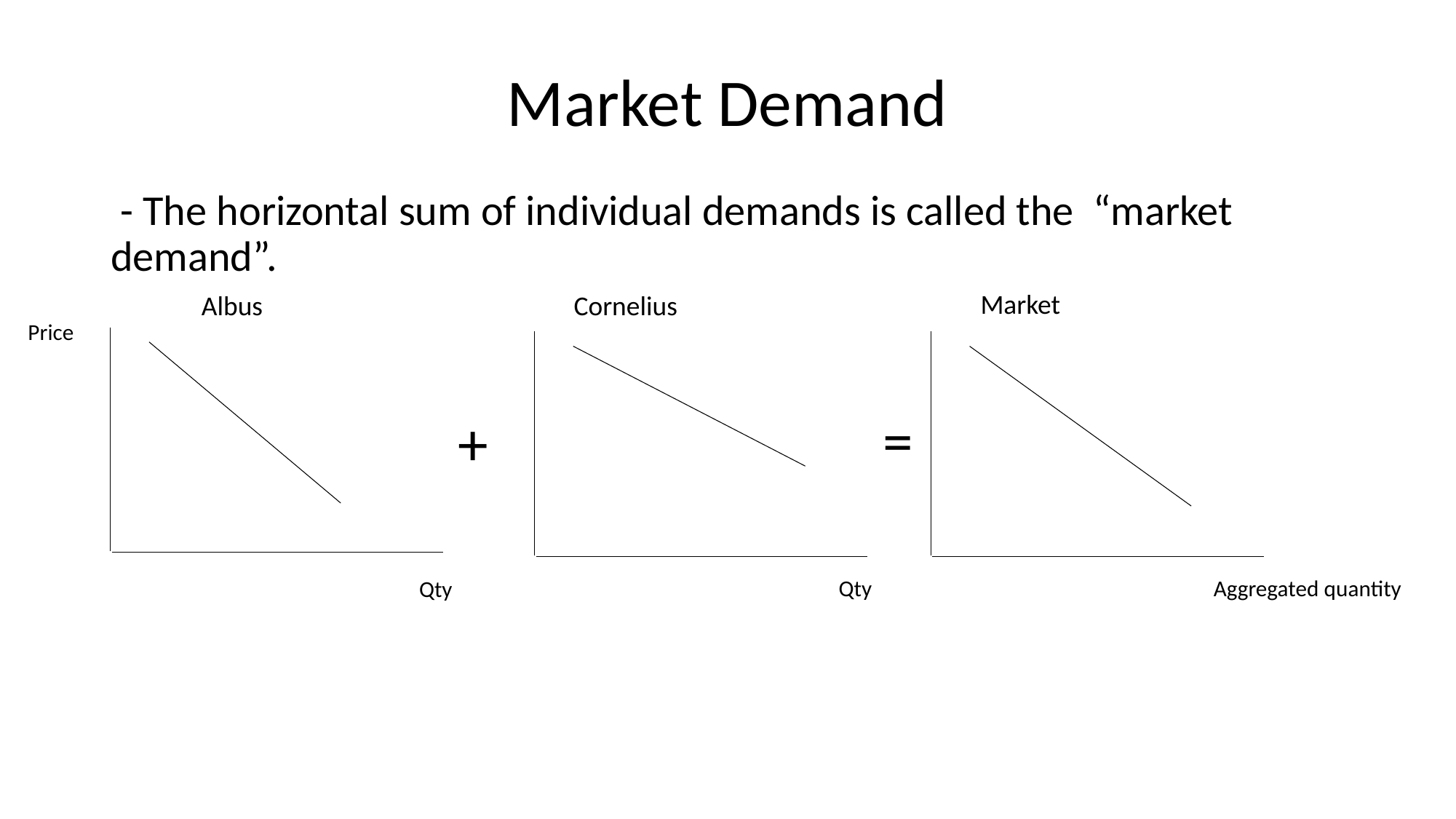

# Market Demand
 - The horizontal sum of individual demands is called the  “market demand”.

Market
Albus
Cornelius
Price
=
+
Aggregated quantity
Qty
Qty